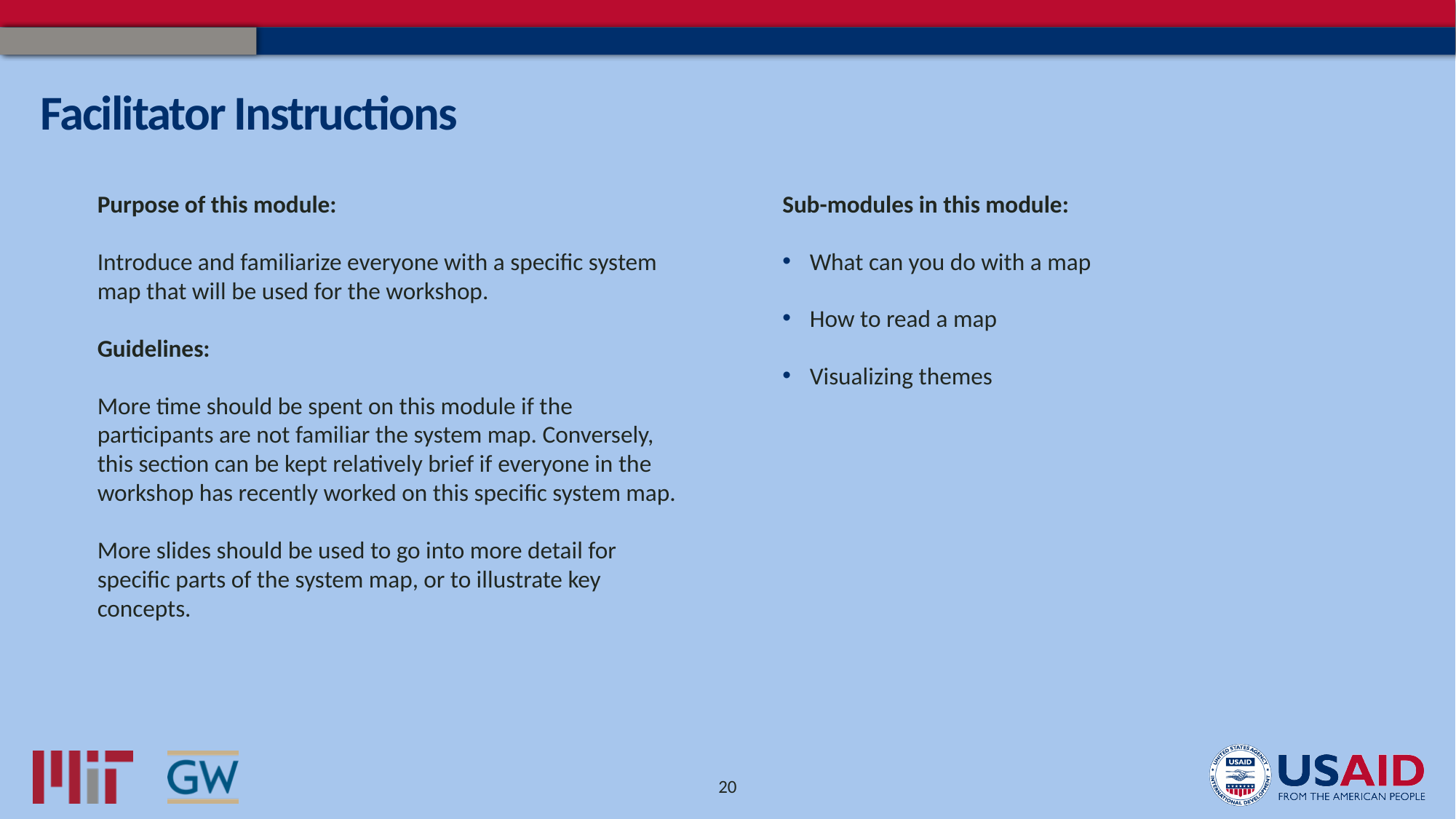

# Facilitator Instructions
Sub-modules in this module:
What can you do with a map
How to read a map
Visualizing themes

Purpose of this module:
Introduce and familiarize everyone with a specific system map that will be used for the workshop.
Guidelines:
More time should be spent on this module if the participants are not familiar the system map. Conversely, this section can be kept relatively brief if everyone in the workshop has recently worked on this specific system map.
More slides should be used to go into more detail for specific parts of the system map, or to illustrate key concepts.
20